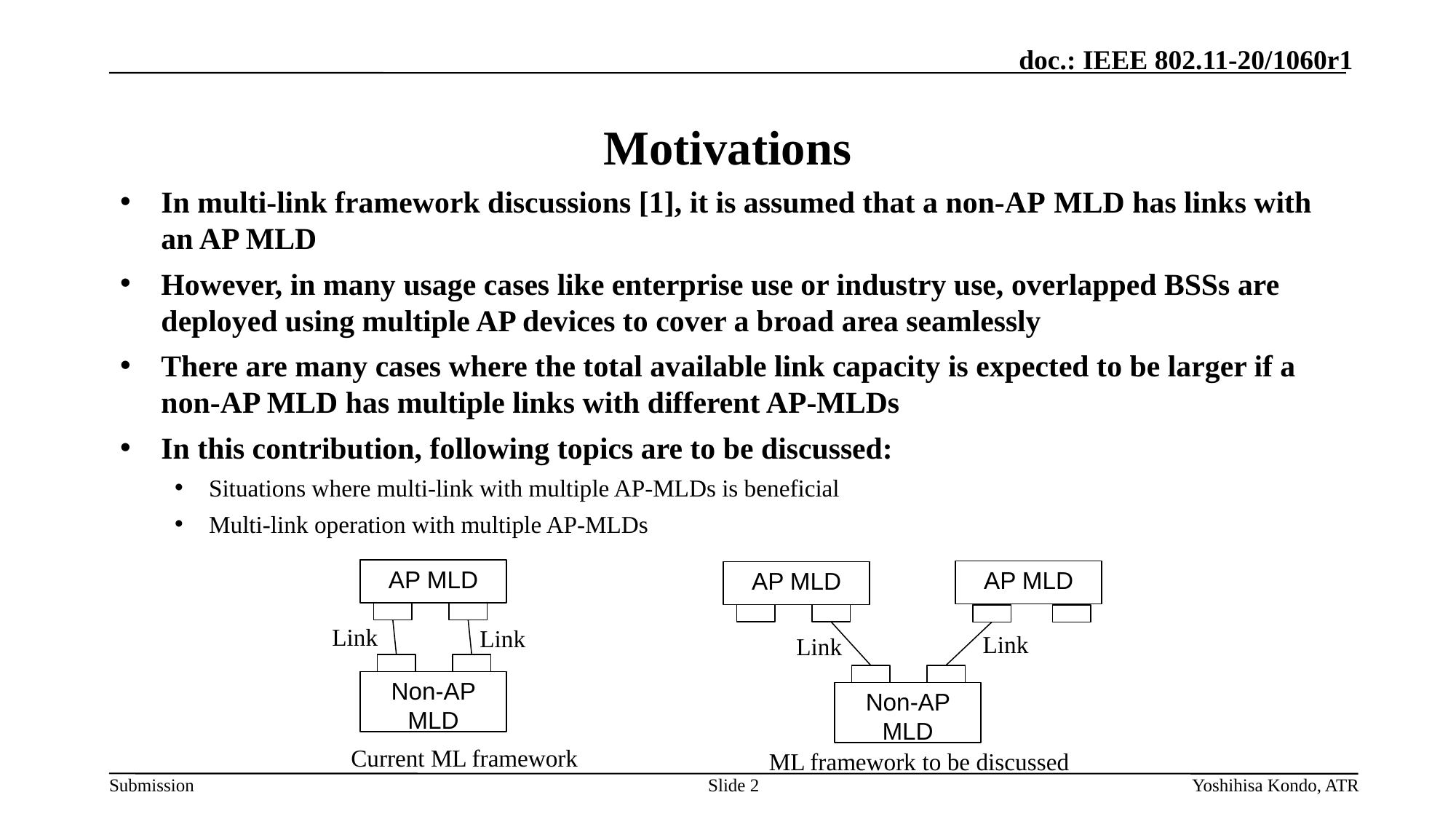

# Motivations
In multi-link framework discussions [1], it is assumed that a non-AP MLD has links with an AP MLD
However, in many usage cases like enterprise use or industry use, overlapped BSSs are deployed using multiple AP devices to cover a broad area seamlessly
There are many cases where the total available link capacity is expected to be larger if a non-AP MLD has multiple links with different AP-MLDs
In this contribution, following topics are to be discussed:
Situations where multi-link with multiple AP-MLDs is beneficial
Multi-link operation with multiple AP-MLDs

AP MLD
AP MLD
AP MLD

Link
Link
Link
Link

Non-AP MLD
Non-AP MLD
Current ML framework
ML framework to be discussed
Slide 2
Yoshihisa Kondo, ATR